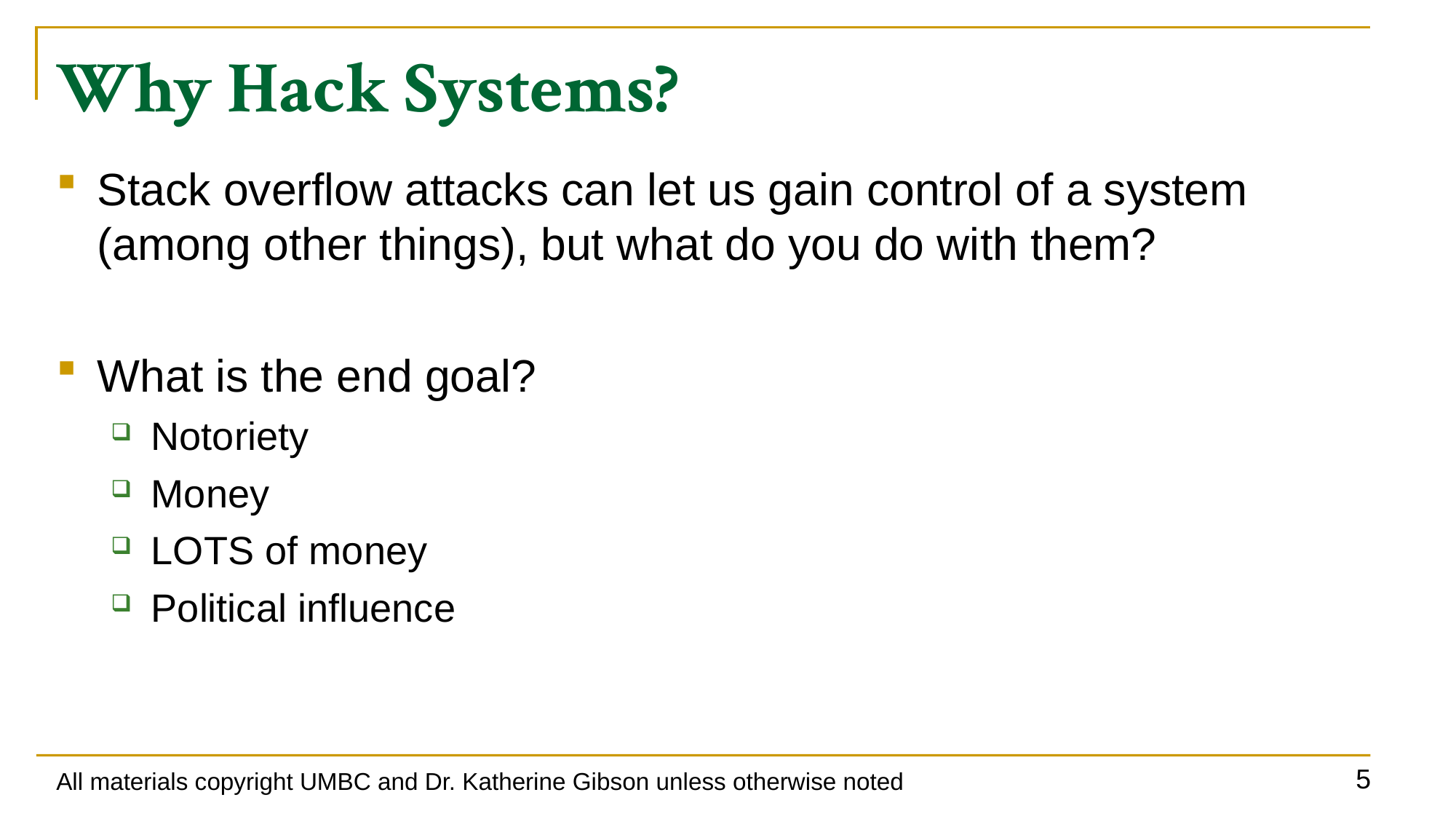

# Why Hack Systems?
Stack overflow attacks can let us gain control of a system (among other things), but what do you do with them?

What is the end goal?
Notoriety
Money
LOTS of money
Political influence